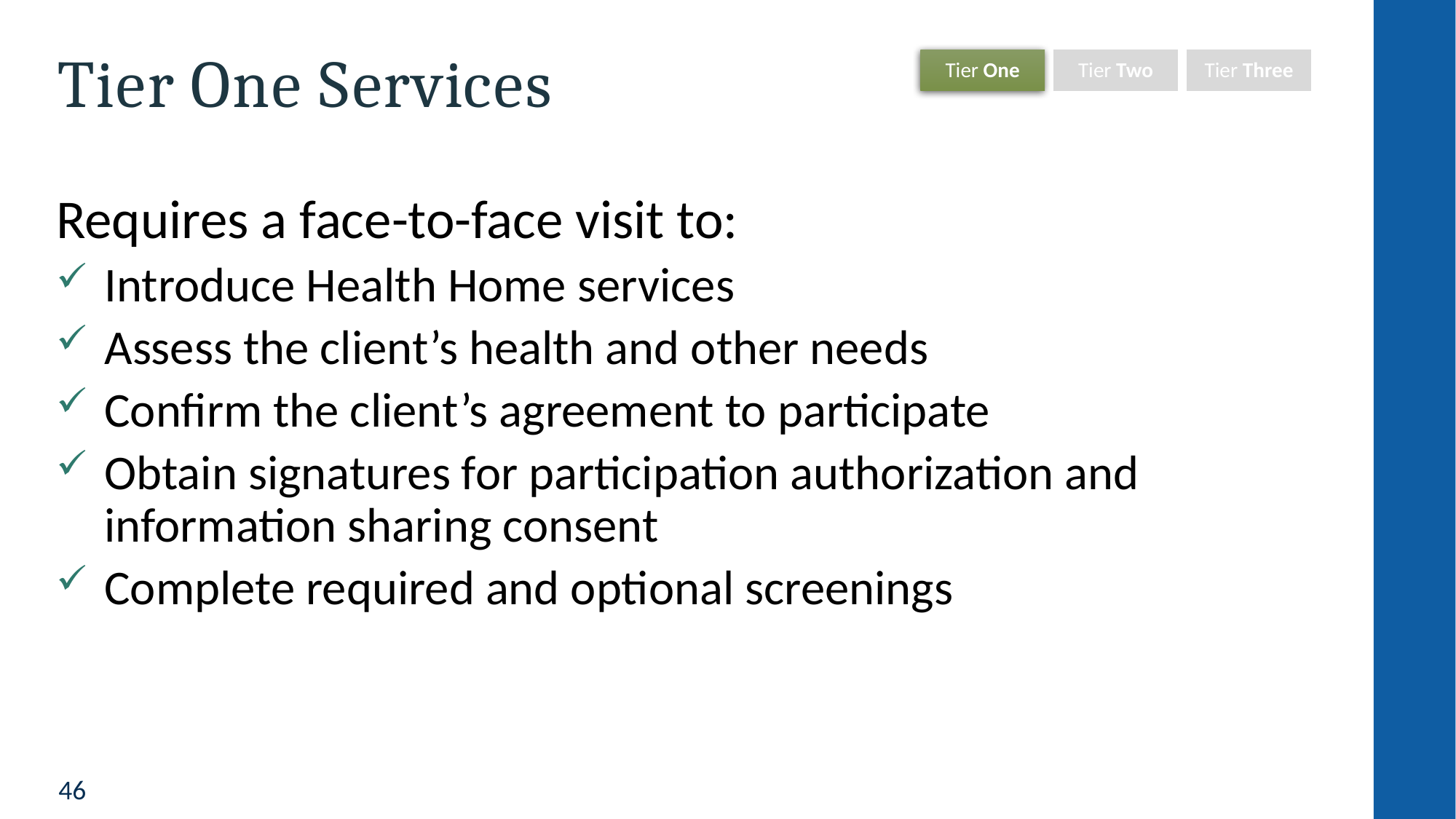

Tier One
Tier Two
Tier Three
# Tier One Services
Requires a face-to-face visit to:
Introduce Health Home services
Assess the client’s health and other needs
Confirm the client’s agreement to participate
Obtain signatures for participation authorization and information sharing consent
Complete required and optional screenings